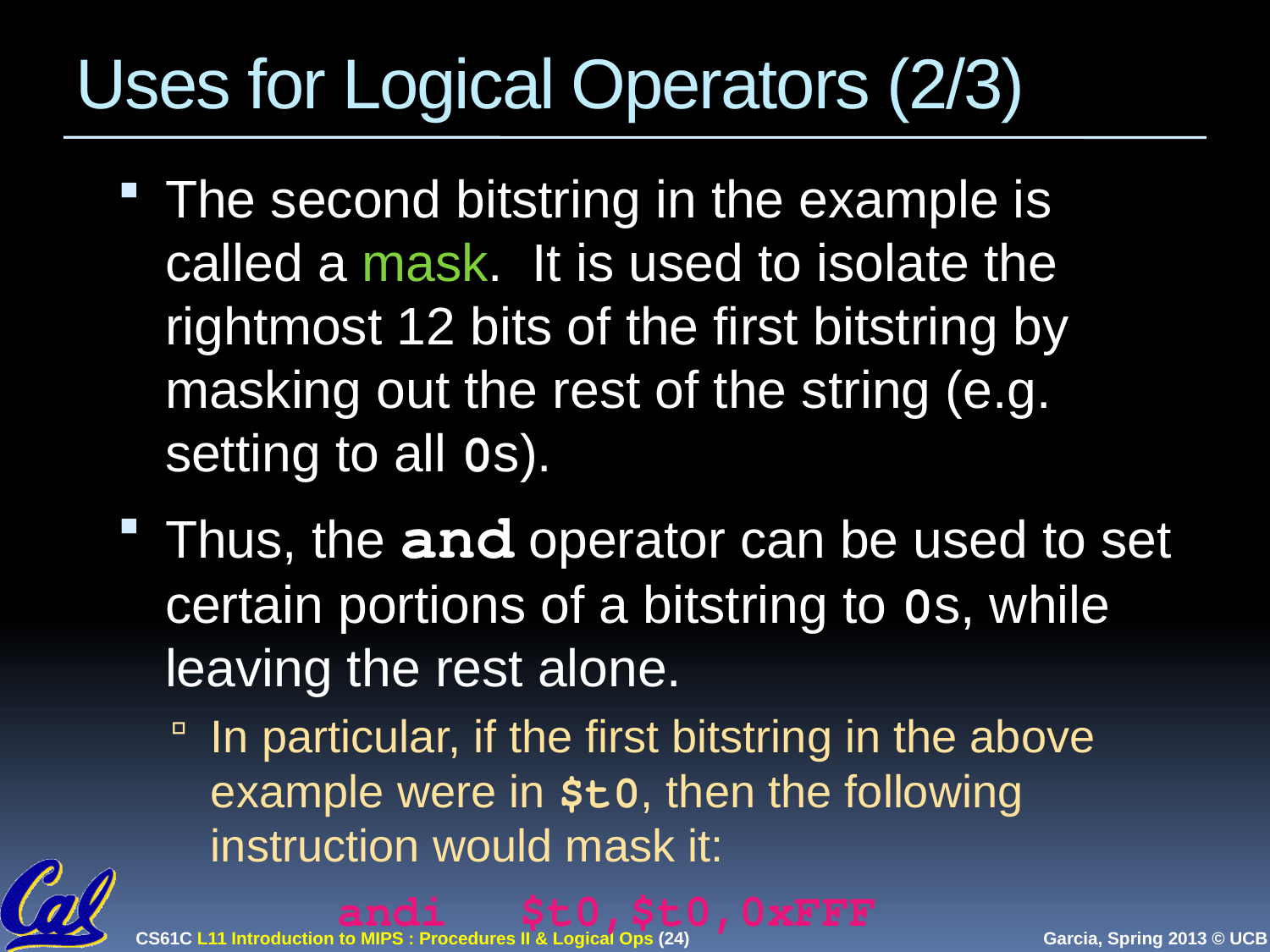

# Uses for Logical Operators (2/3)
The second bitstring in the example is called a mask.  It is used to isolate the rightmost 12 bits of the first bitstring by masking out the rest of the string (e.g. setting to all 0s).
Thus, the and operator can be used to set certain portions of a bitstring to 0s, while leaving the rest alone.
In particular, if the first bitstring in the above example were in $t0, then the following instruction would mask it:
		andi	  $t0,$t0,0xFFF